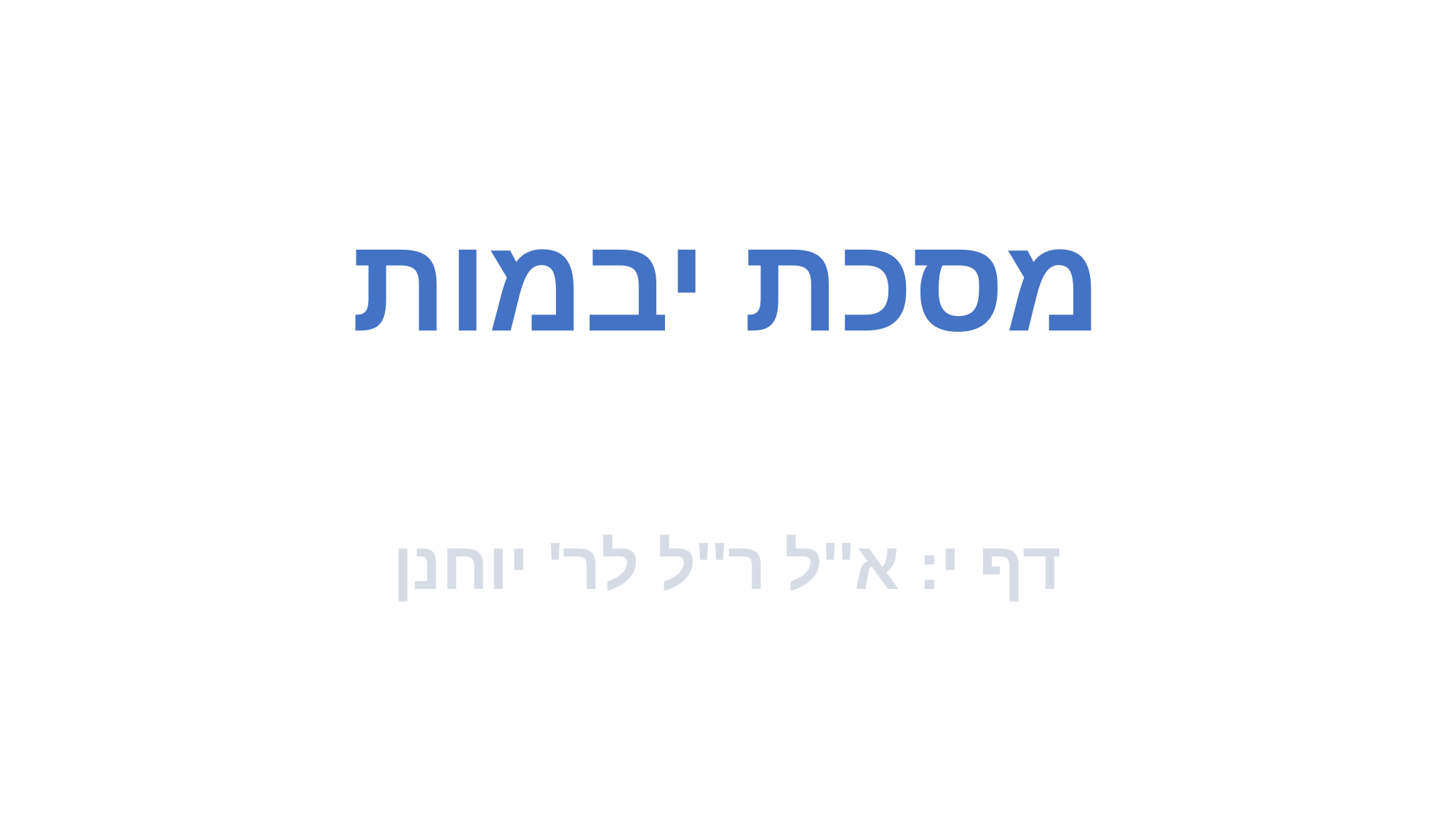

מסכת יבמות
דף י: א''ל ר''ל לר' יוחנן